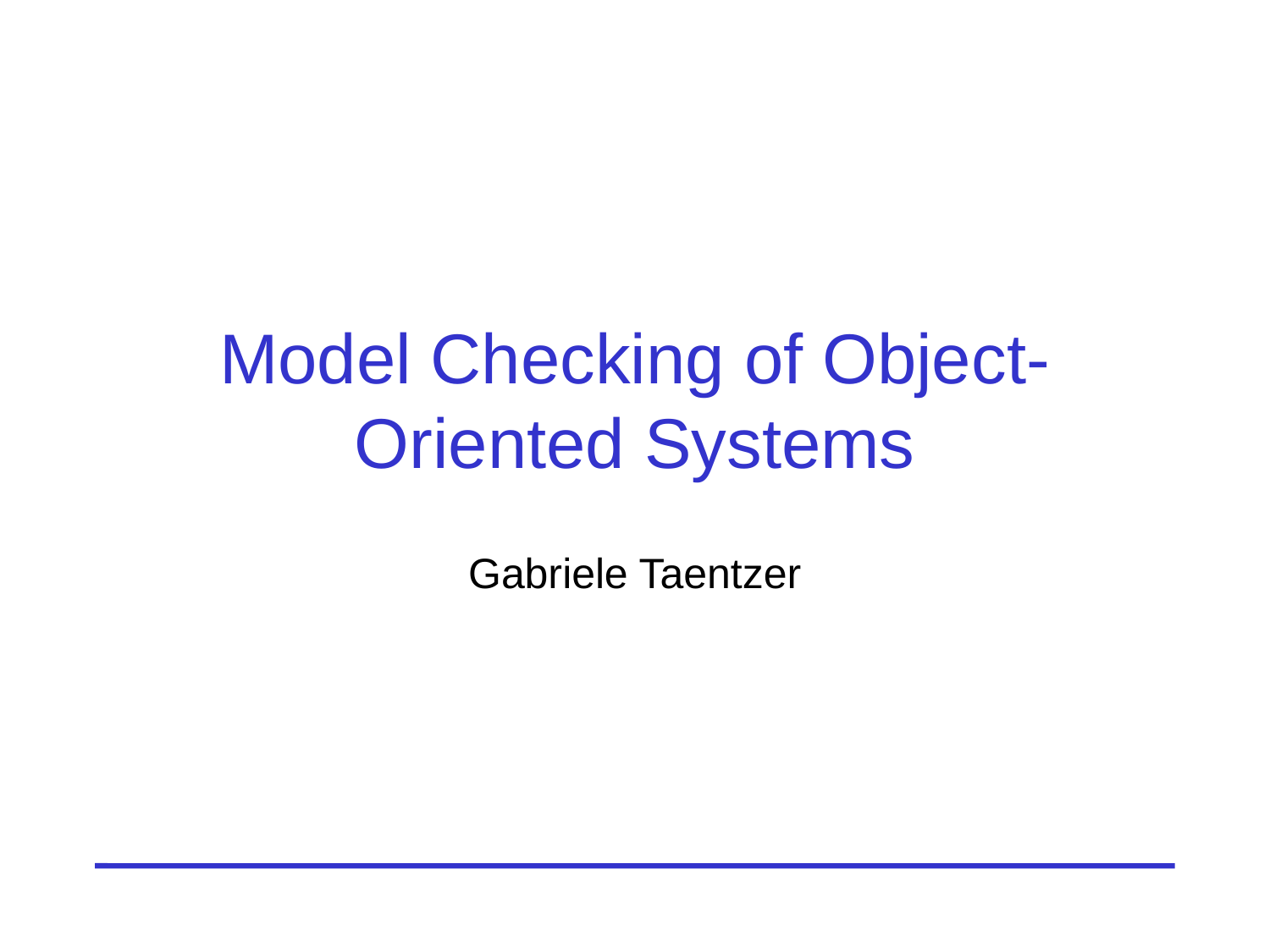

# Model Checking of Object-Oriented Systems
Gabriele Taentzer